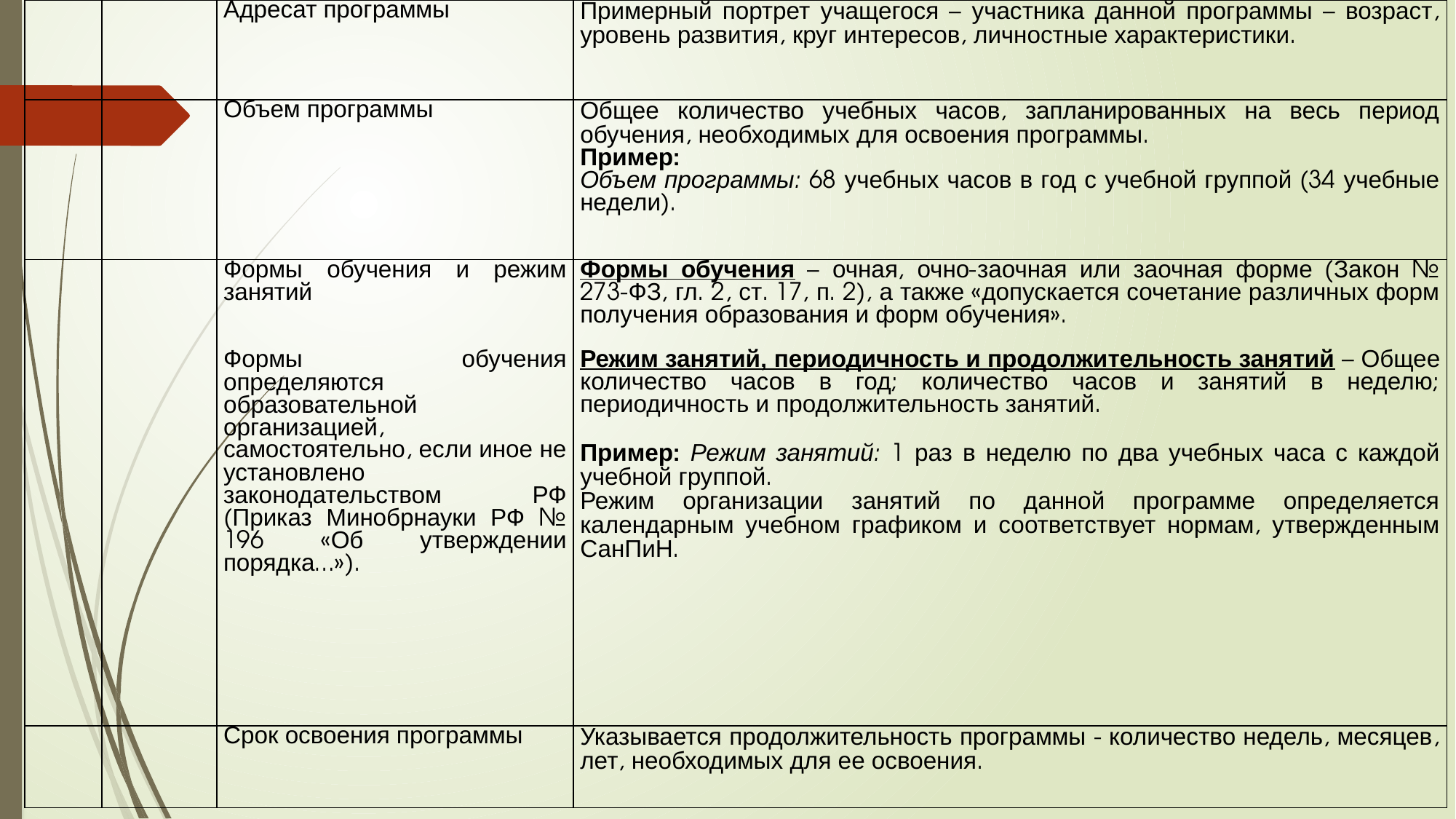

|  |  | Адресат программы | Примерный портрет учащегося – участника данной программы – возраст, уровень развития, круг интересов, личностные характеристики. |
| --- | --- | --- | --- |
|  |  | Объем программы | Общее количество учебных часов, запланированных на весь период обучения, необходимых для освоения программы. Пример: Объем программы: 68 учебных часов в год с учебной группой (34 учебные недели). |
|  |  | Формы обучения и режим занятий Формы обучения определяются образовательной организацией, самостоятельно, если иное не установлено законодательством РФ (Приказ Минобрнауки РФ № 196 «Об утверждении порядка…»). | Формы обучения – очная, очно-заочная или заочная форме (Закон № 273-ФЗ, гл. 2, ст. 17, п. 2), а также «допускается сочетание различных форм получения образования и форм обучения». Режим занятий, периодичность и продолжительность занятий – Общее количество часов в год; количество часов и занятий в неделю; периодичность и продолжительность занятий. Пример: Режим занятий: 1 раз в неделю по два учебных часа с каждой учебной группой. Режим организации занятий по данной программе определяется календарным учебном графиком и соответствует нормам, утвержденным СанПиН. |
|  |  | Срок освоения программы | Указывается продолжительность программы - количество недель, месяцев, лет, необходимых для ее освоения. |